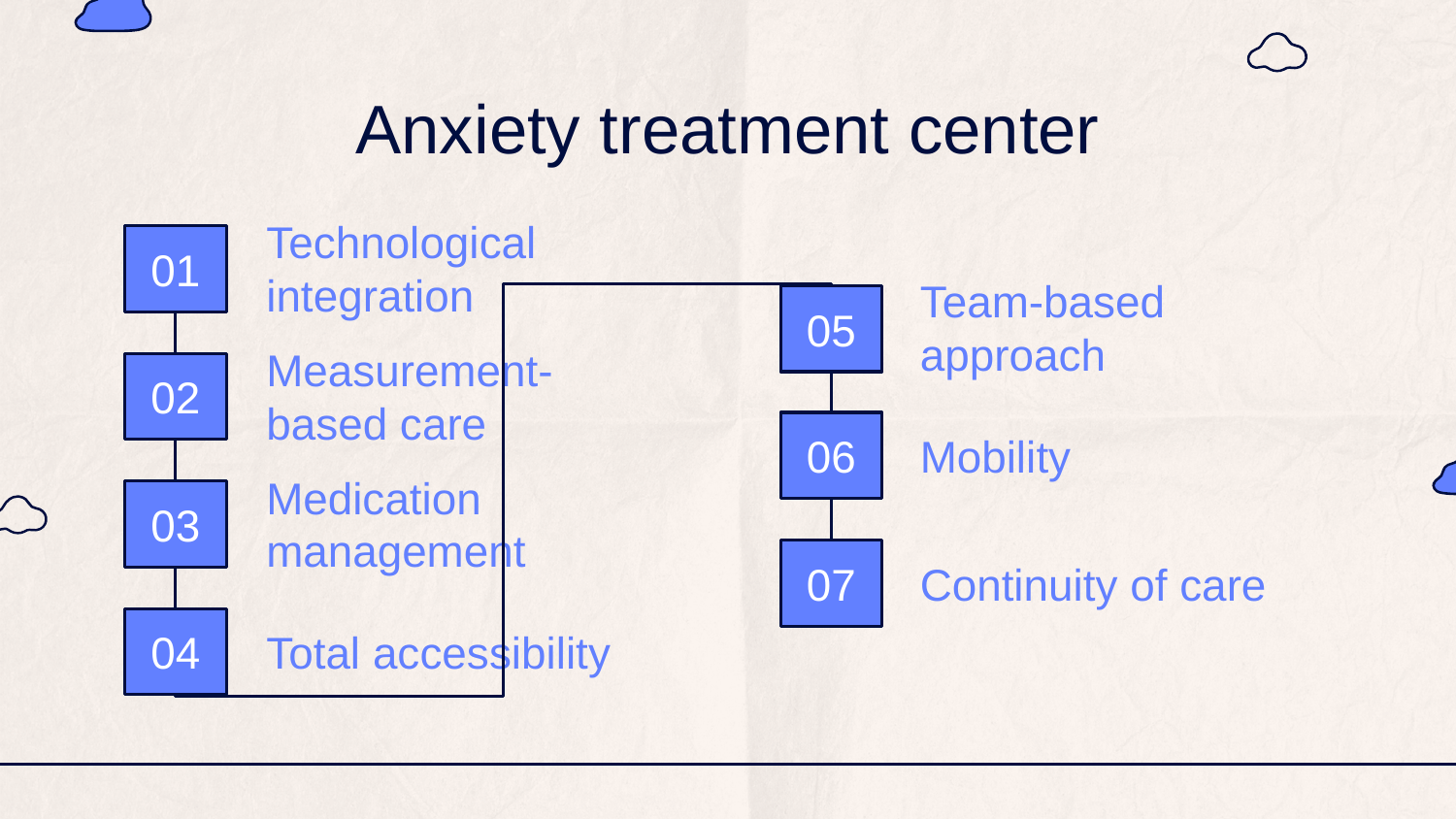

# Anxiety treatment center

Technological integration
01
Team-based approach
05
Measurement-based care
02
Mobility
06

Medication management
03
Continuity of care
07
Total accessibility
04